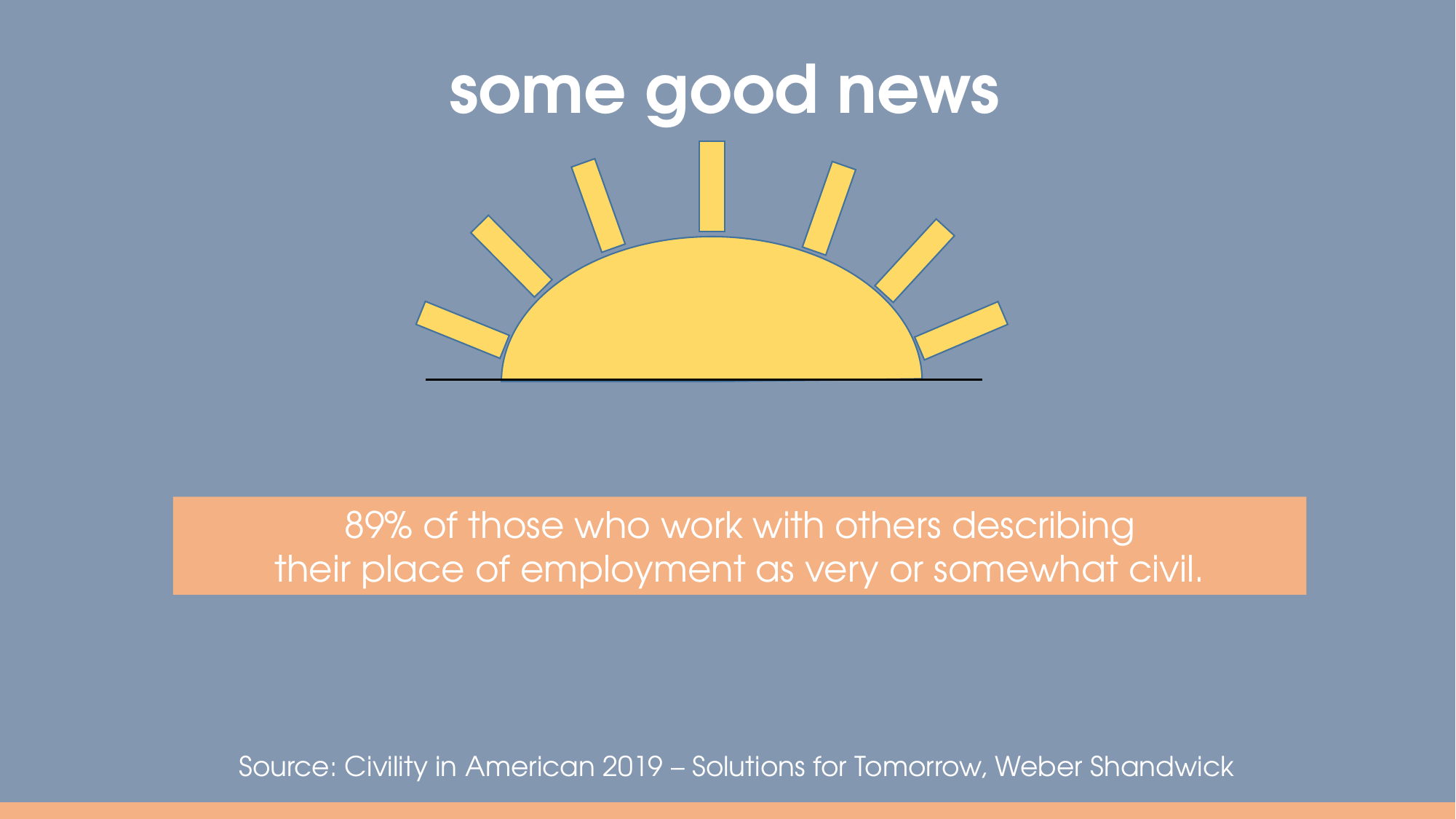

# some good news

89% of those who work with others describing
their place of employment as very or somewhat civil.
Source: Civility in American 2019 – Solutions for Tomorrow, Weber Shandwick